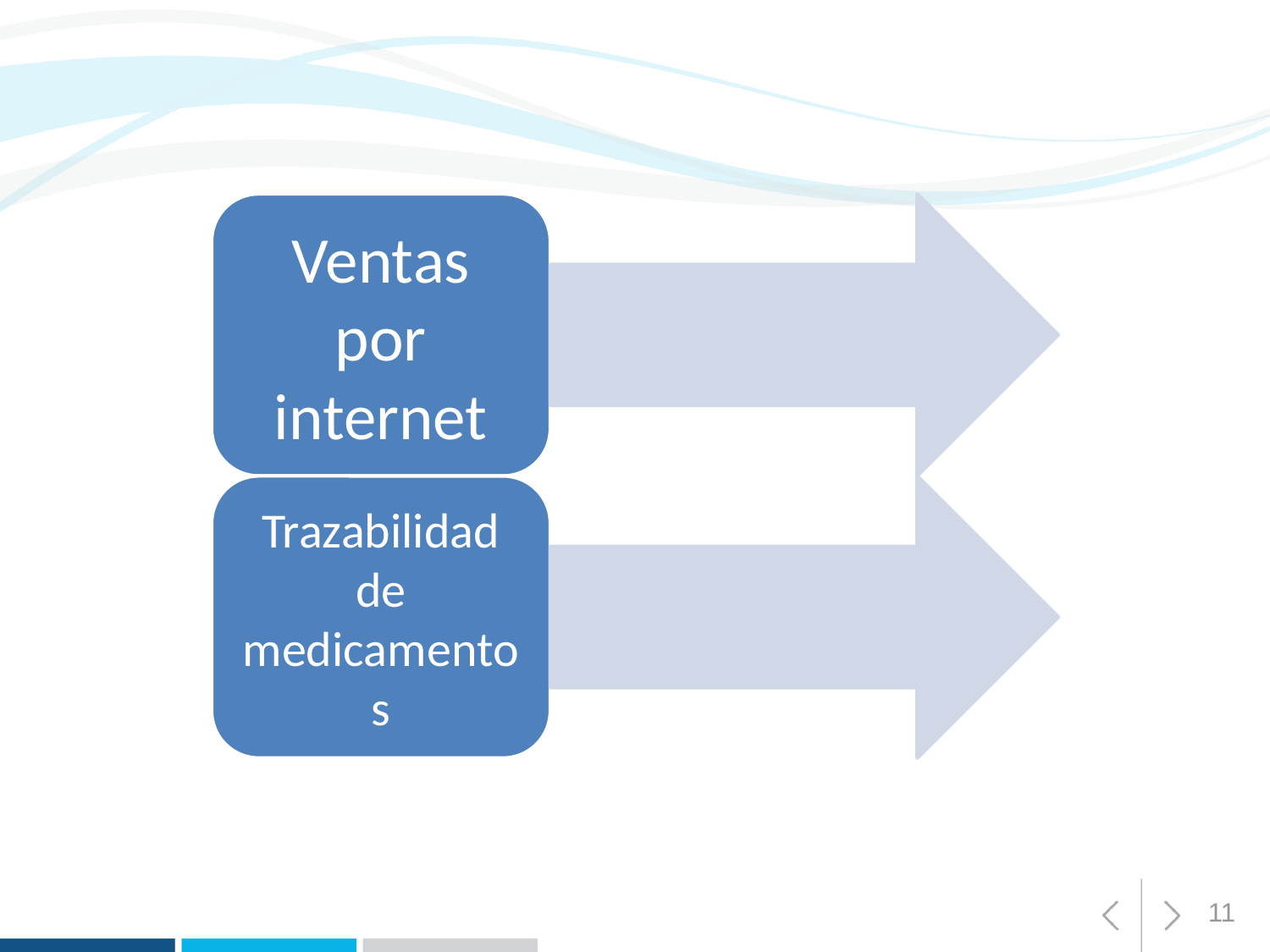

Ventas por internet
Trazabilidad de medicamentos
11